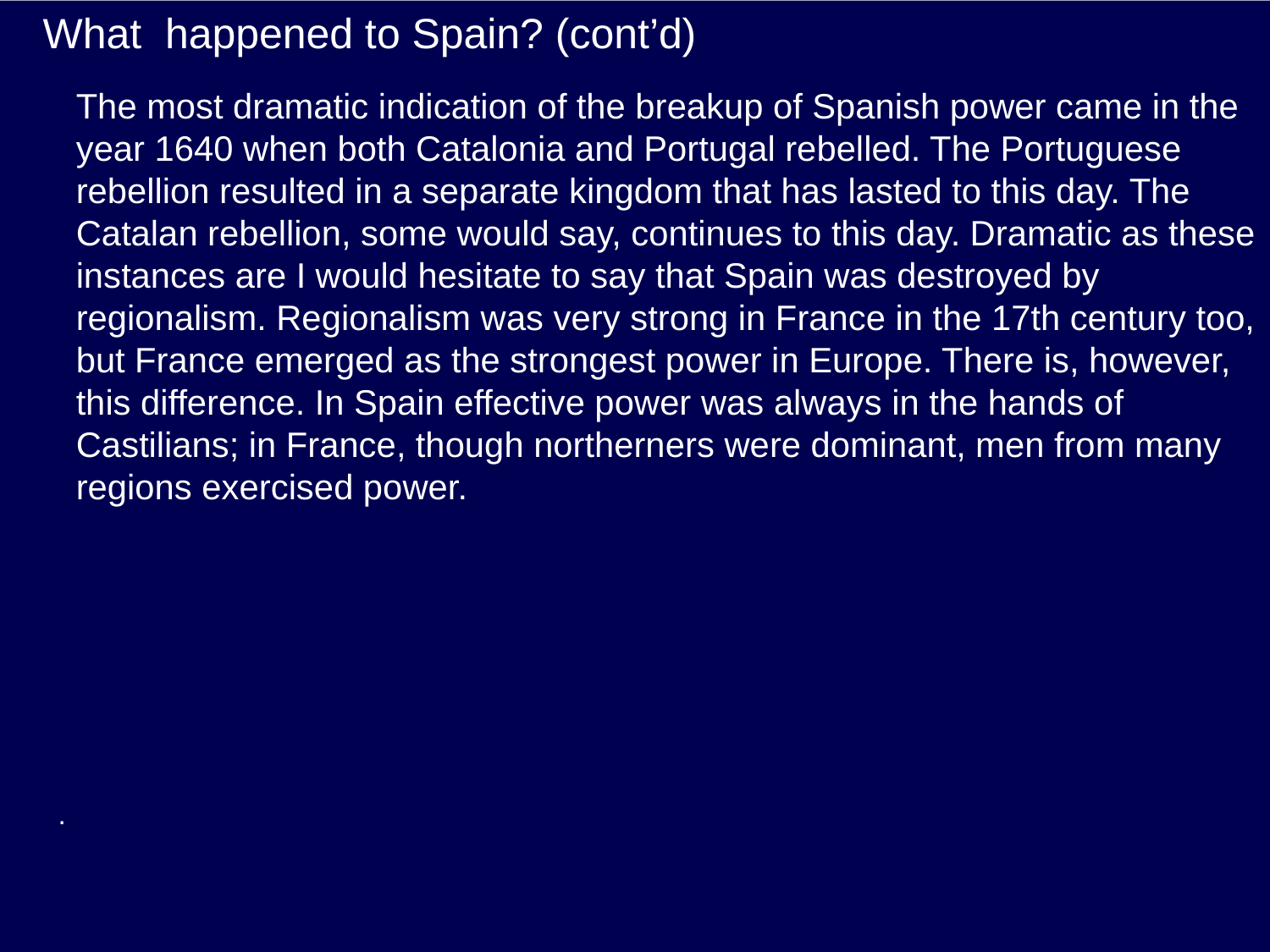

# What  happened to Spain? (cont’d)

The most dramatic indication of the breakup of Spanish power came in the year 1640 when both Catalonia and Portugal rebelled. The Portuguese rebellion resulted in a separate kingdom that has lasted to this day. The Catalan rebellion, some would say, continues to this day. Dramatic as these instances are I would hesitate to say that Spain was destroyed by regionalism. Regionalism was very strong in France in the 17th century too, but France emerged as the strongest power in Europe. There is, however, this difference. In Spain effective power was always in the hands of Castilians; in France, though northerners were dominant, men from many regions exercised power.
.